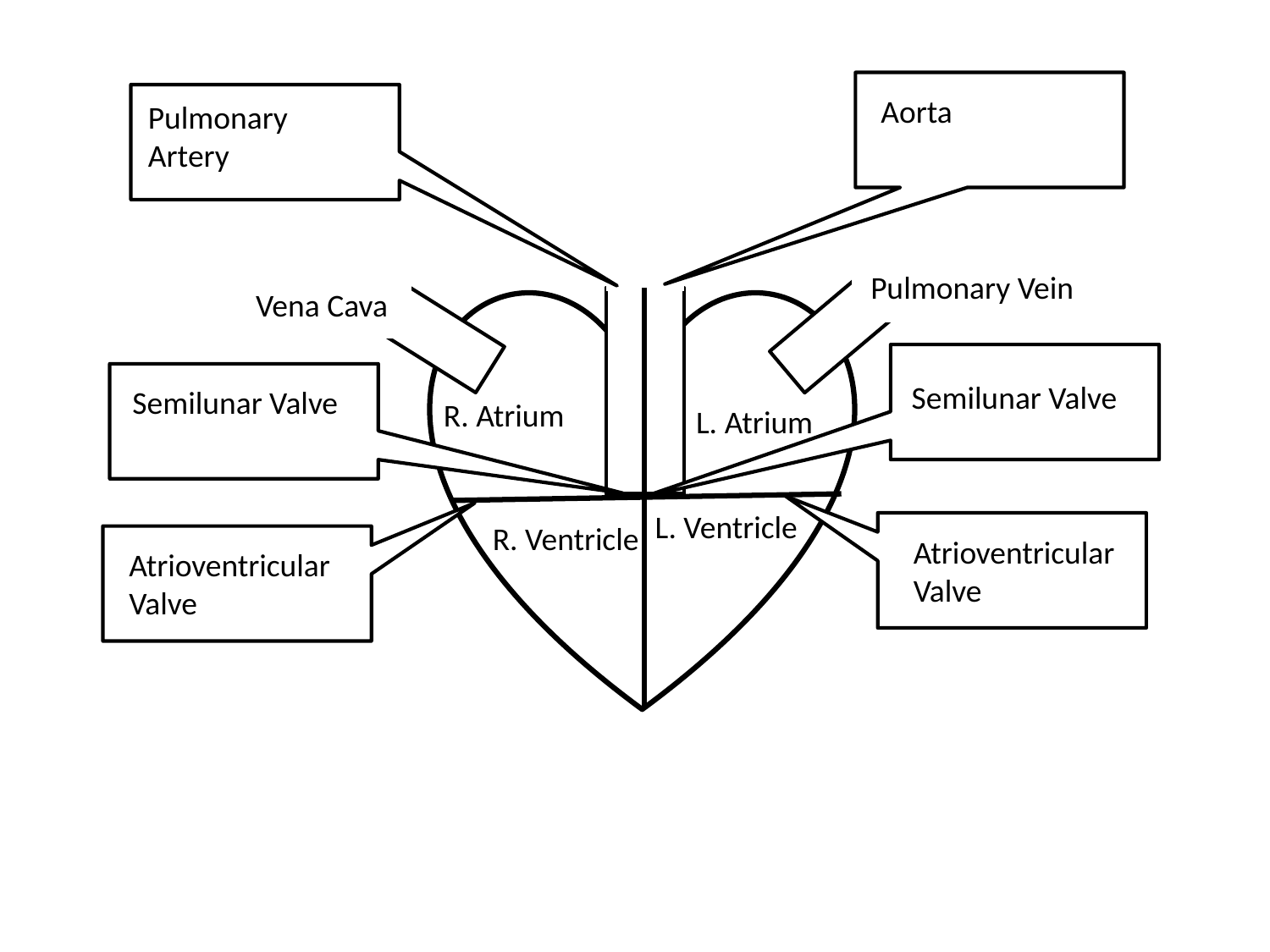

Aorta
Pulmonary
Artery

Pulmonary Vein
Vena Cava

Semilunar Valve
Semilunar Valve
R. Atrium
L. Atrium
L. Ventricle
R. Ventricle

Atrioventricular Valve
Atrioventricular Valve